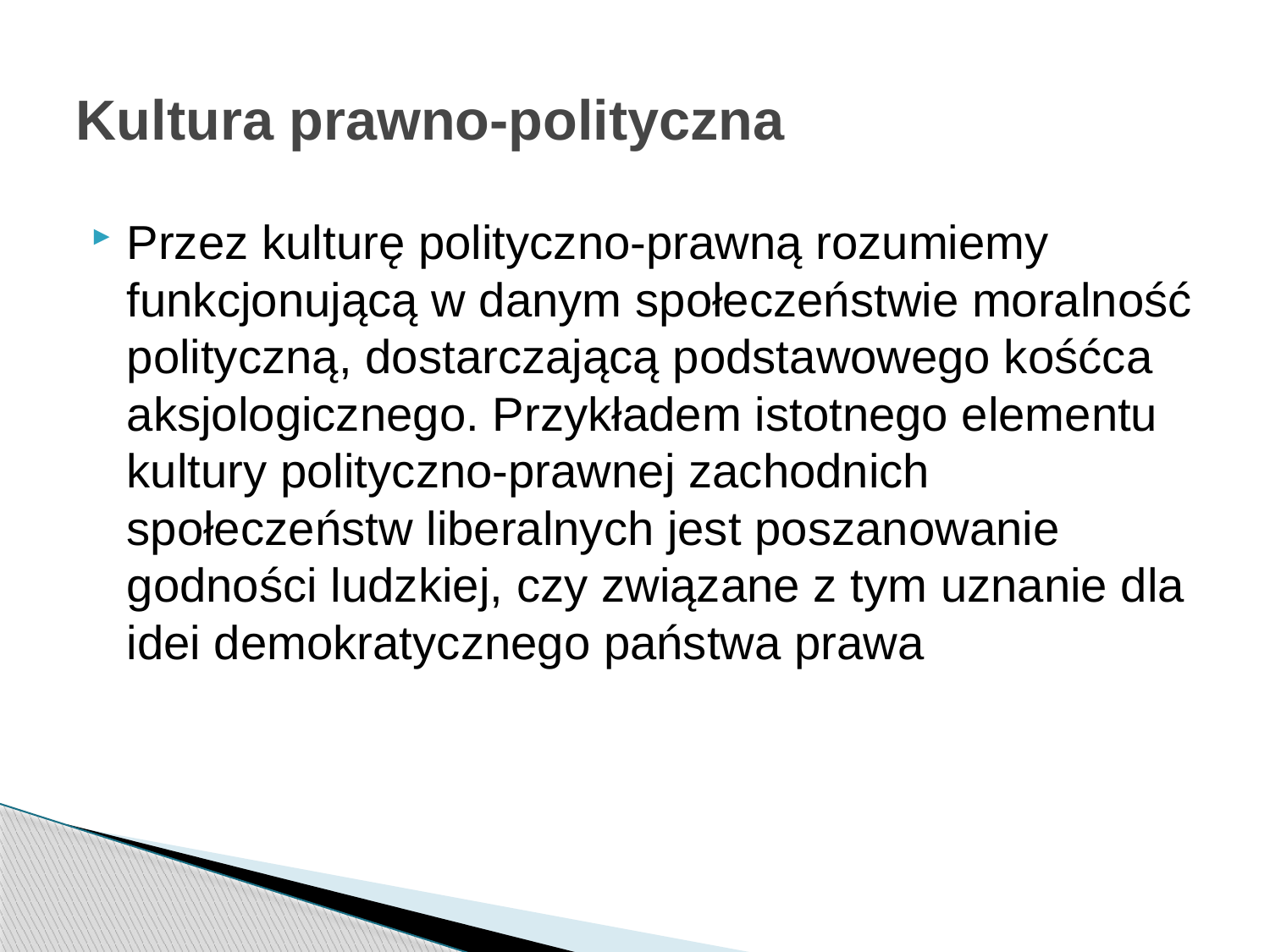

# Kultura prawno-polityczna
Przez kulturę polityczno-prawną rozumiemy funkcjonującą w danym społeczeństwie moralność polityczną, dostarczającą podstawowego kośćca aksjologicznego. Przykładem istotnego elementu kultury polityczno-prawnej zachodnich społeczeństw liberalnych jest poszanowanie godności ludzkiej, czy związane z tym uznanie dla idei demokratycznego państwa prawa